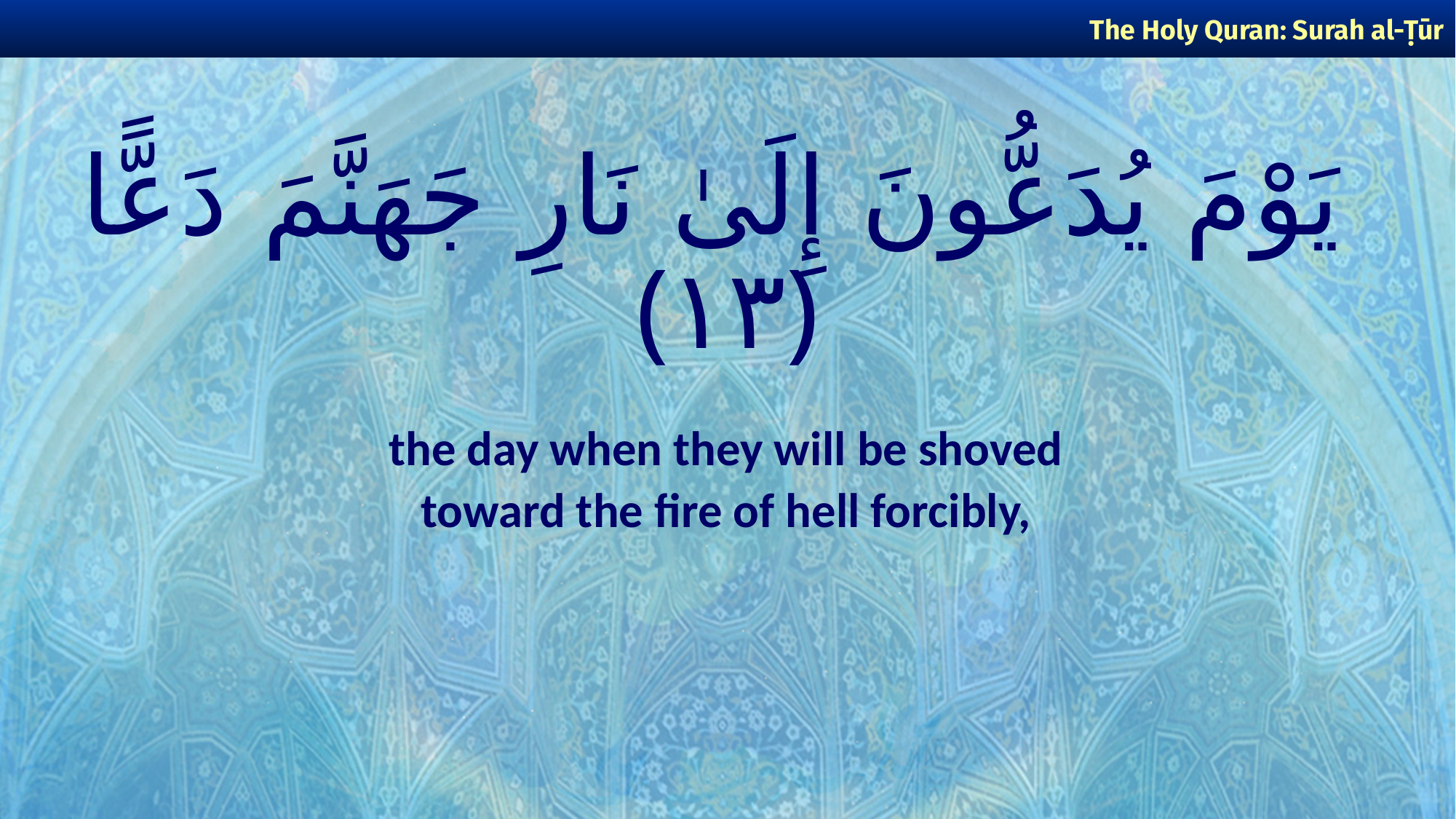

The Holy Quran: Surah al-Ṭūr
# يَوْمَ يُدَعُّونَ إِلَىٰ نَارِ جَهَنَّمَ دَعًّا ﴿١٣﴾
the day when they will be shoved
toward the fire of hell forcibly,